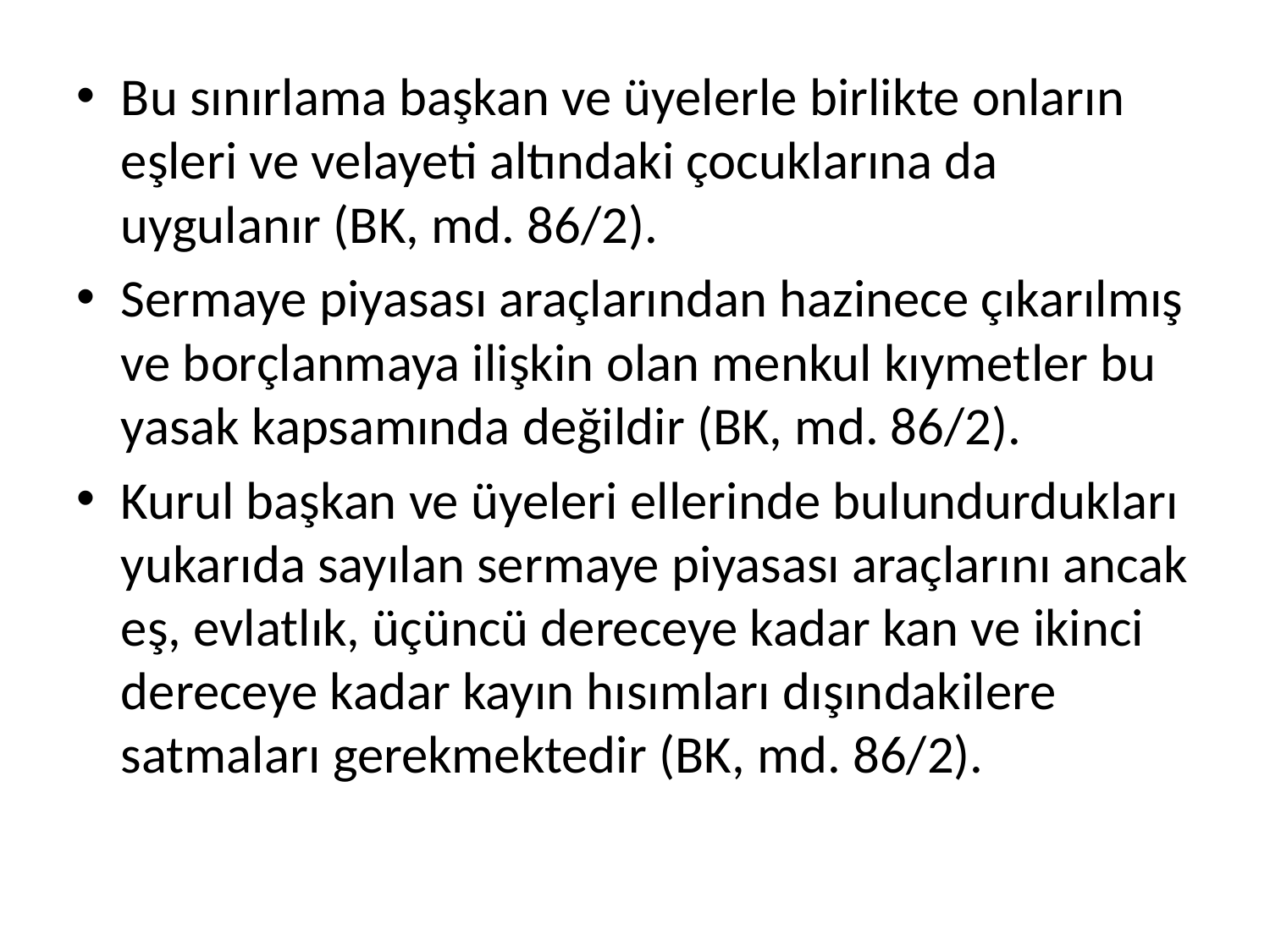

Bu sınırlama başkan ve üyelerle birlikte onların eşleri ve velayeti altındaki çocuklarına da uygulanır (BK, md. 86/2).
Sermaye piyasası araçlarından hazinece çıkarılmış ve borçlanmaya ilişkin olan menkul kıymetler bu yasak kapsamında değildir (BK, md. 86/2).
Kurul başkan ve üyeleri ellerinde bulundurdukları yukarıda sayılan sermaye piyasası araçlarını ancak eş, evlatlık, üçüncü dereceye kadar kan ve ikinci dereceye kadar kayın hısımları dışındakilere satmaları gerekmektedir (BK, md. 86/2).